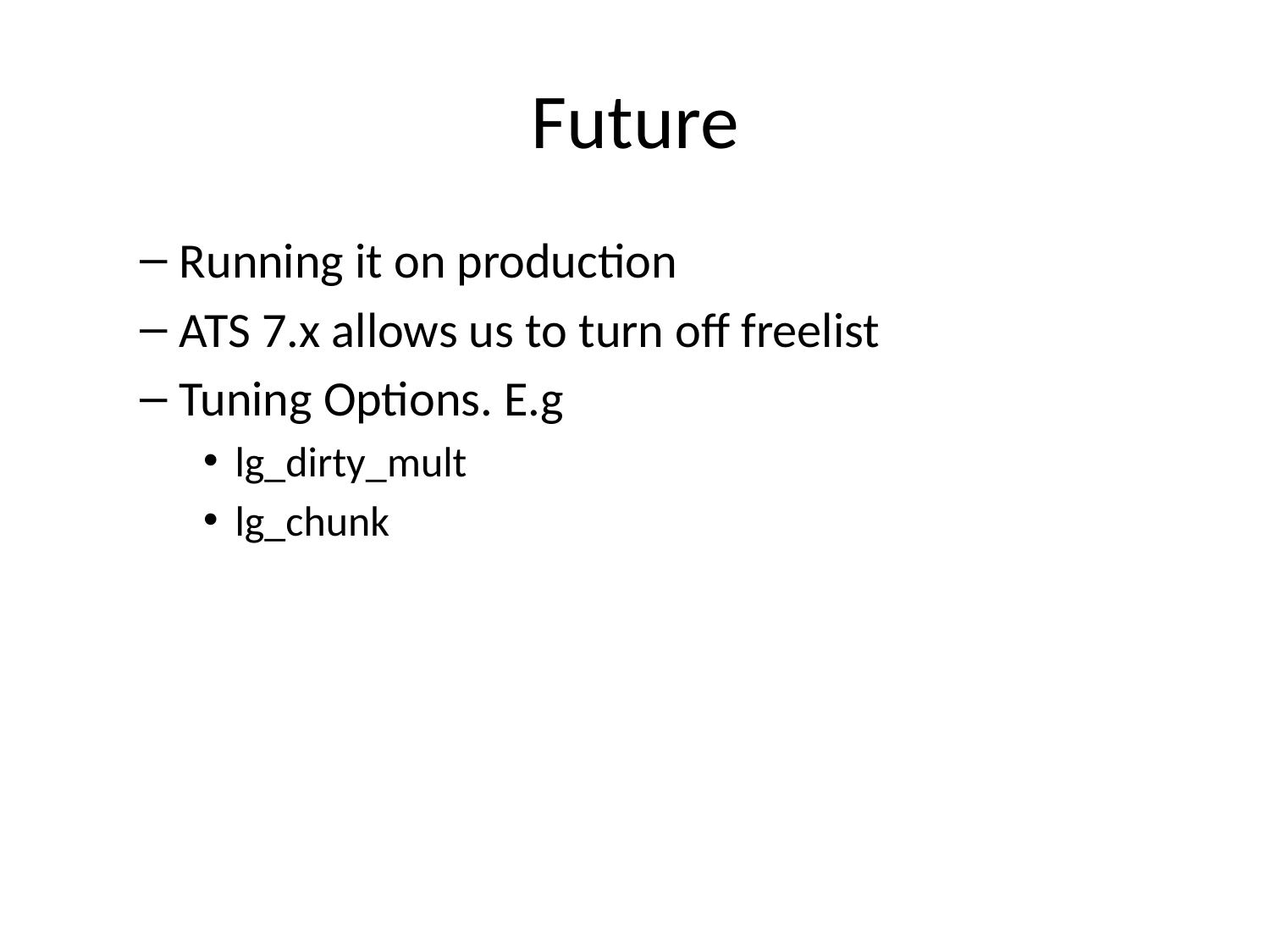

# Future
Running it on production
ATS 7.x allows us to turn off freelist
Tuning Options. E.g
lg_dirty_mult
lg_chunk